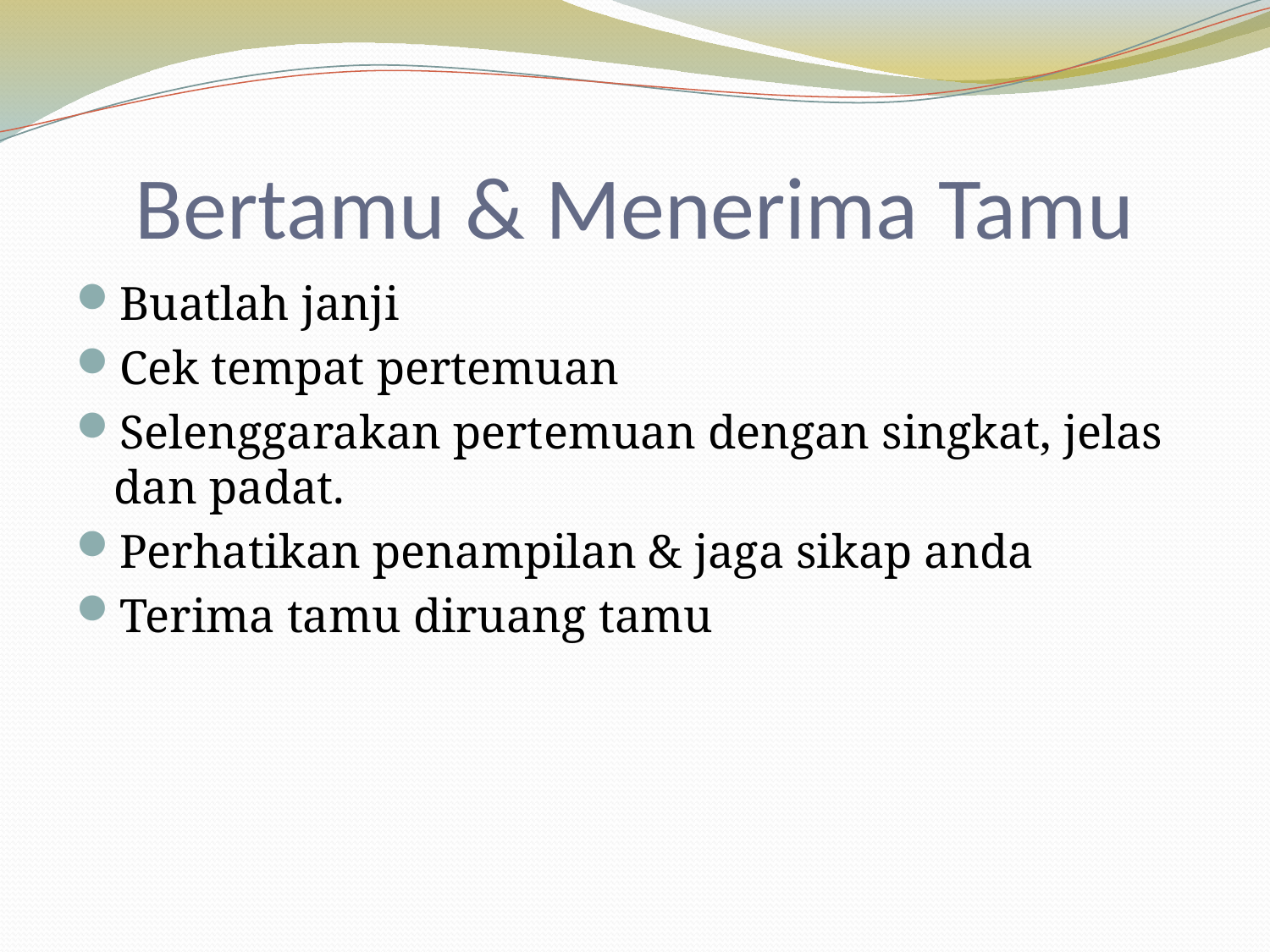

# Bertamu & Menerima Tamu
Buatlah janji
Cek tempat pertemuan
Selenggarakan pertemuan dengan singkat, jelas dan padat.
Perhatikan penampilan & jaga sikap anda
Terima tamu diruang tamu